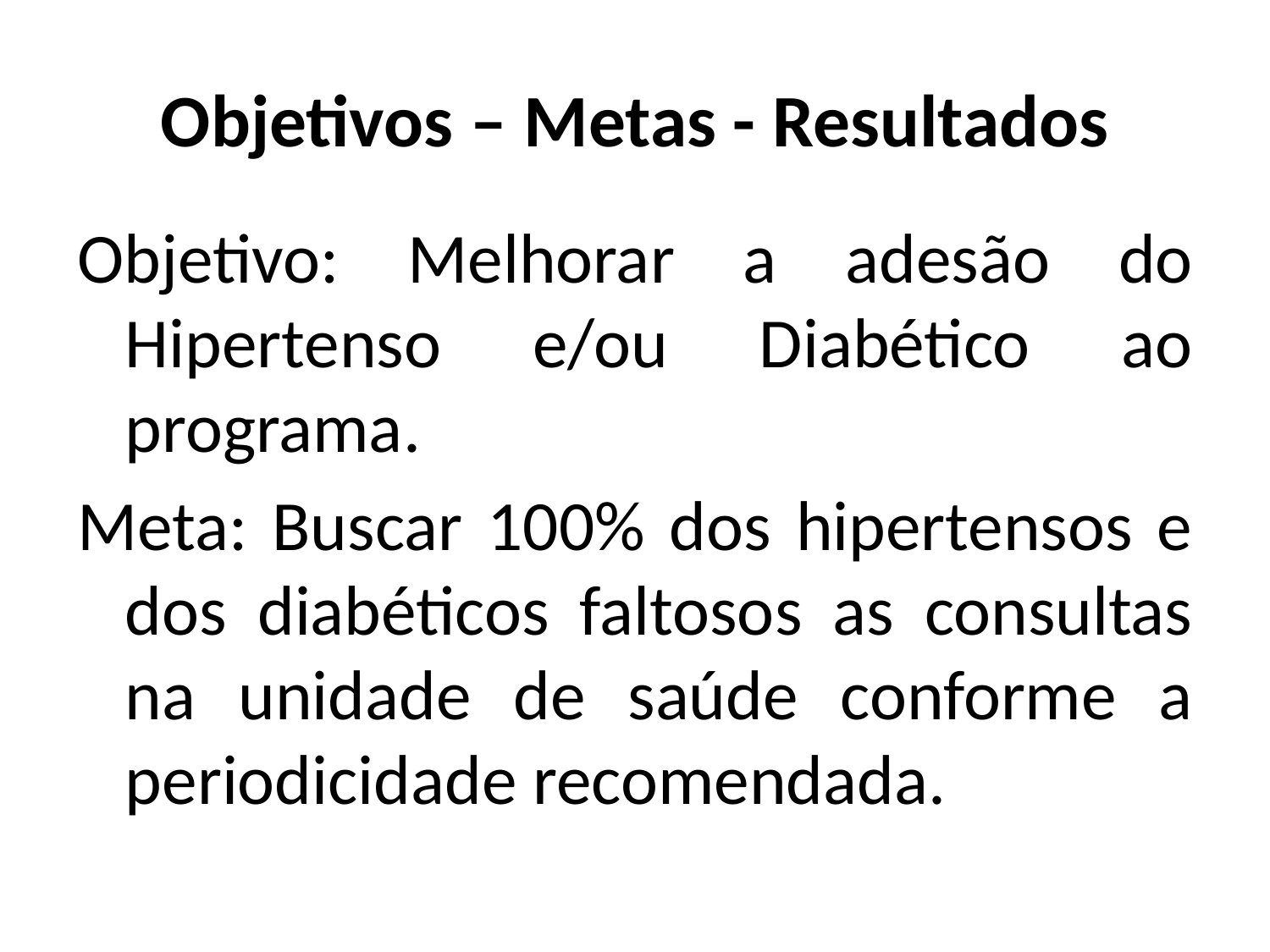

# Objetivos – Metas - Resultados
Objetivo: Melhorar a adesão do Hipertenso e/ou Diabético ao programa.
Meta: Buscar 100% dos hipertensos e dos diabéticos faltosos as consultas na unidade de saúde conforme a periodicidade recomendada.